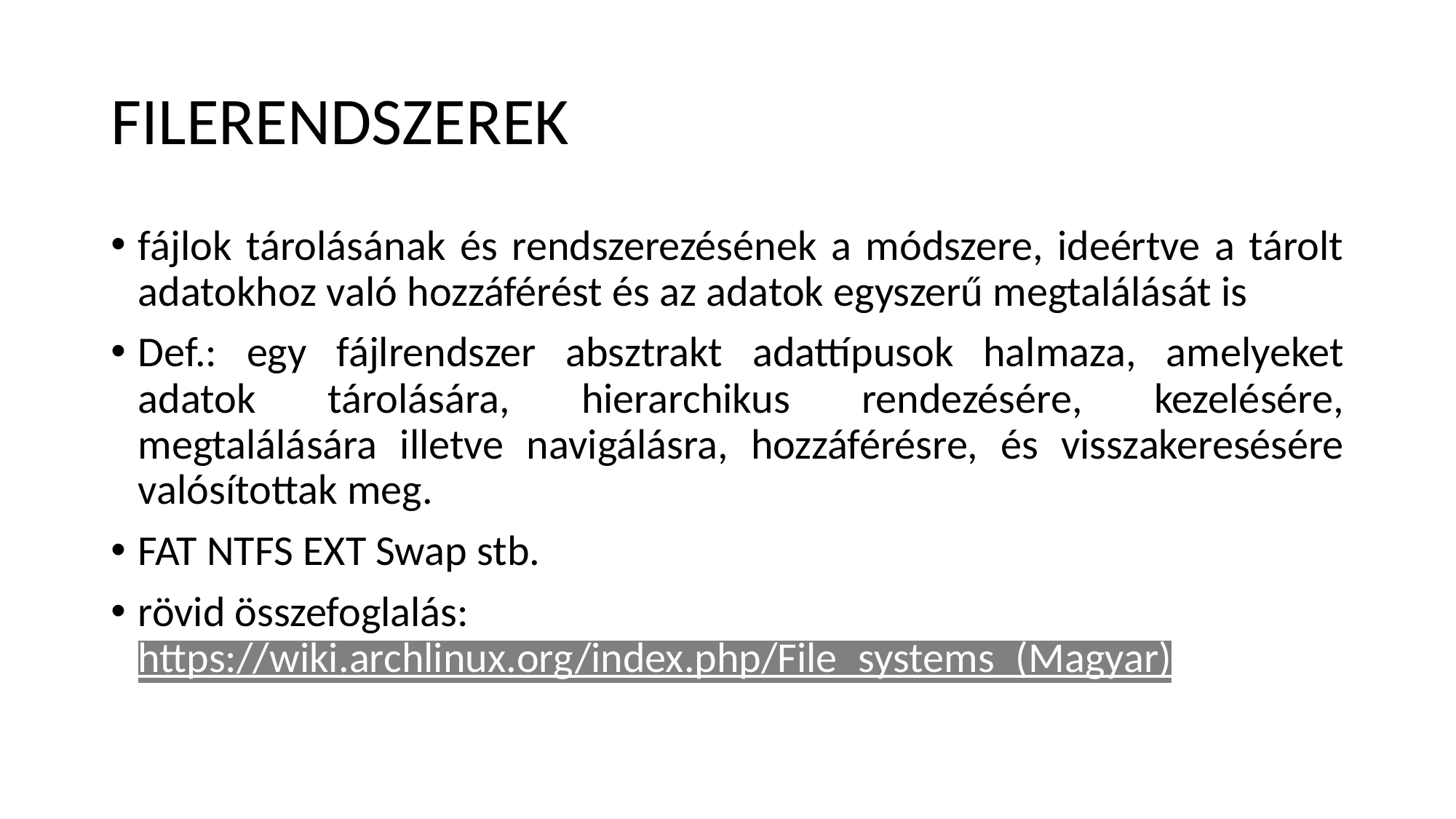

# FILERENDSZEREK
fájlok tárolásának és rendszerezésének a módszere, ideértve a tárolt adatokhoz való hozzáférést és az adatok egyszerű megtalálását is
Def.: egy fájlrendszer absztrakt adattípusok halmaza, amelyeket adatok tárolására, hierarchikus rendezésére, kezelésére, megtalálására illetve navigálásra, hozzáférésre, és visszakeresésére valósítottak meg.
FAT NTFS EXT Swap stb.
rövid összefoglalás: https://wiki.archlinux.org/index.php/File_systems_(Magyar)

BACK